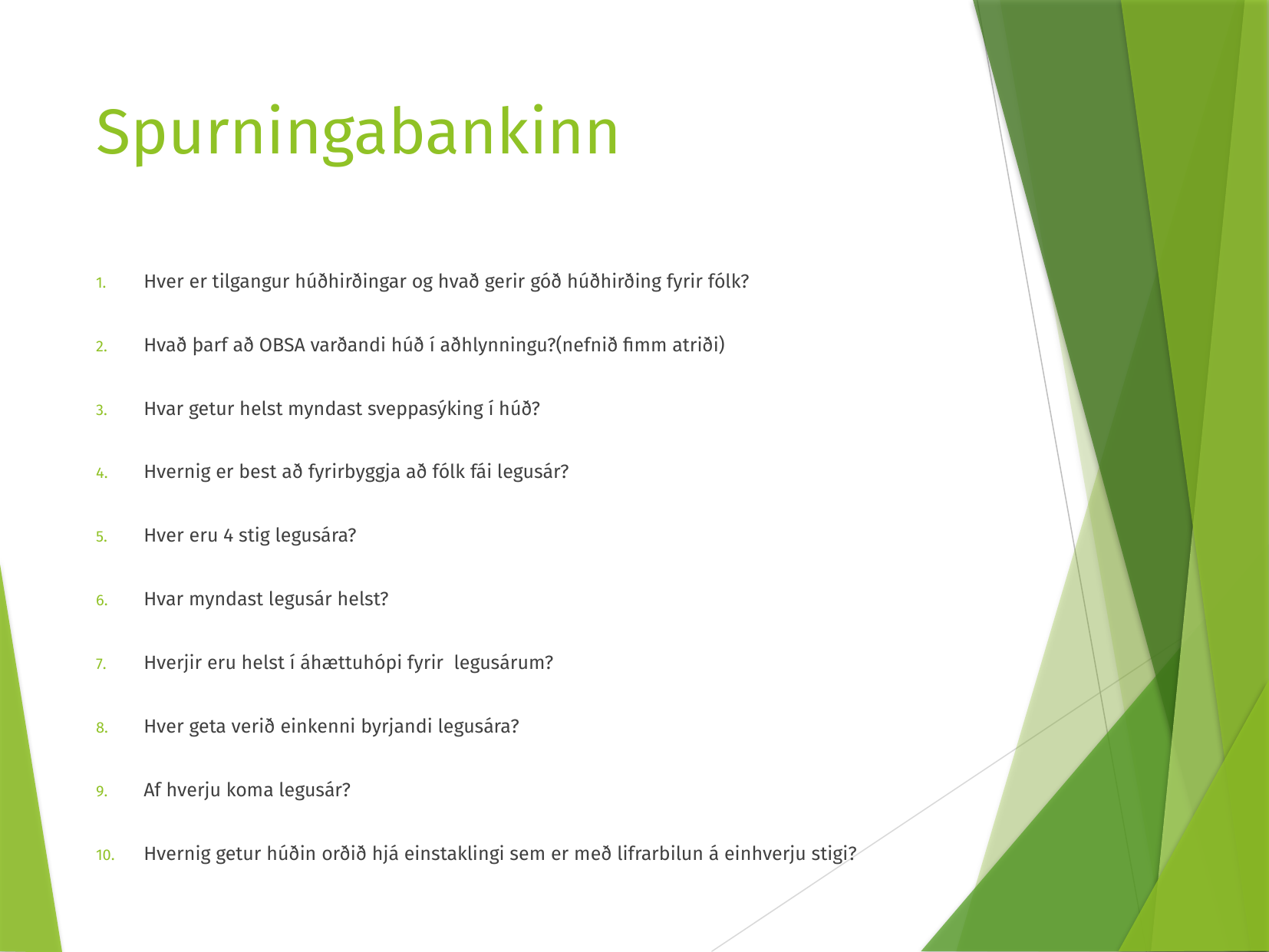

# Spurningabankinn
Hver er tilgangur húðhirðingar og hvað gerir góð húðhirðing fyrir fólk?
Hvað þarf að OBSA varðandi húð í aðhlynningu?(nefnið fimm atriði)
Hvar getur helst myndast sveppasýking í húð?
Hvernig er best að fyrirbyggja að fólk fái legusár?
Hver eru 4 stig legusára?
Hvar myndast legusár helst?
Hverjir eru helst í áhættuhópi fyrir  legusárum?
Hver geta verið einkenni byrjandi legusára?
Af hverju koma legusár?
Hvernig getur húðin orðið hjá einstaklingi sem er með lifrarbilun á einhverju stigi?